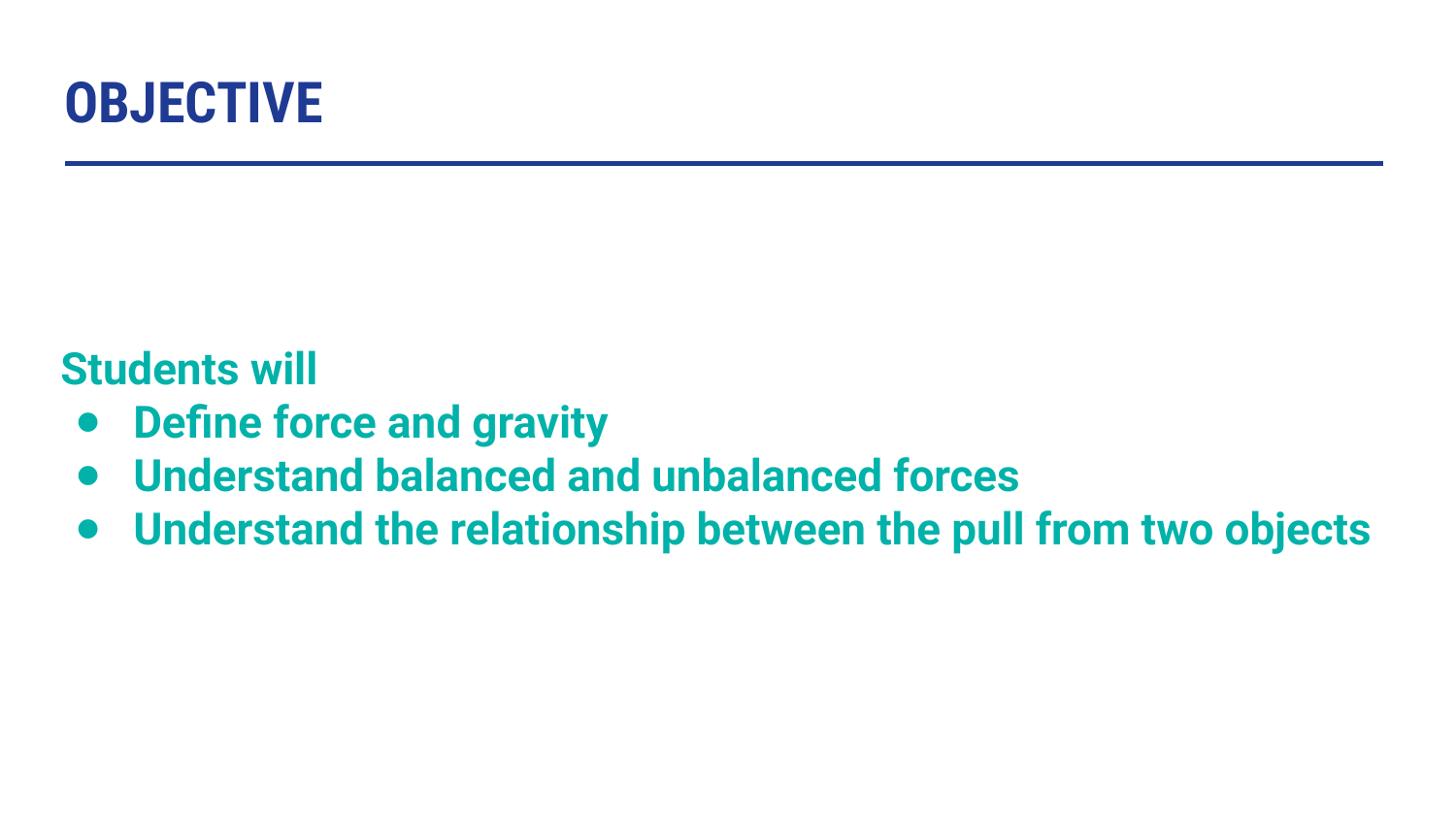

# OBJECTIVE
Students will
Define force and gravity
Understand balanced and unbalanced forces
Understand the relationship between the pull from two objects